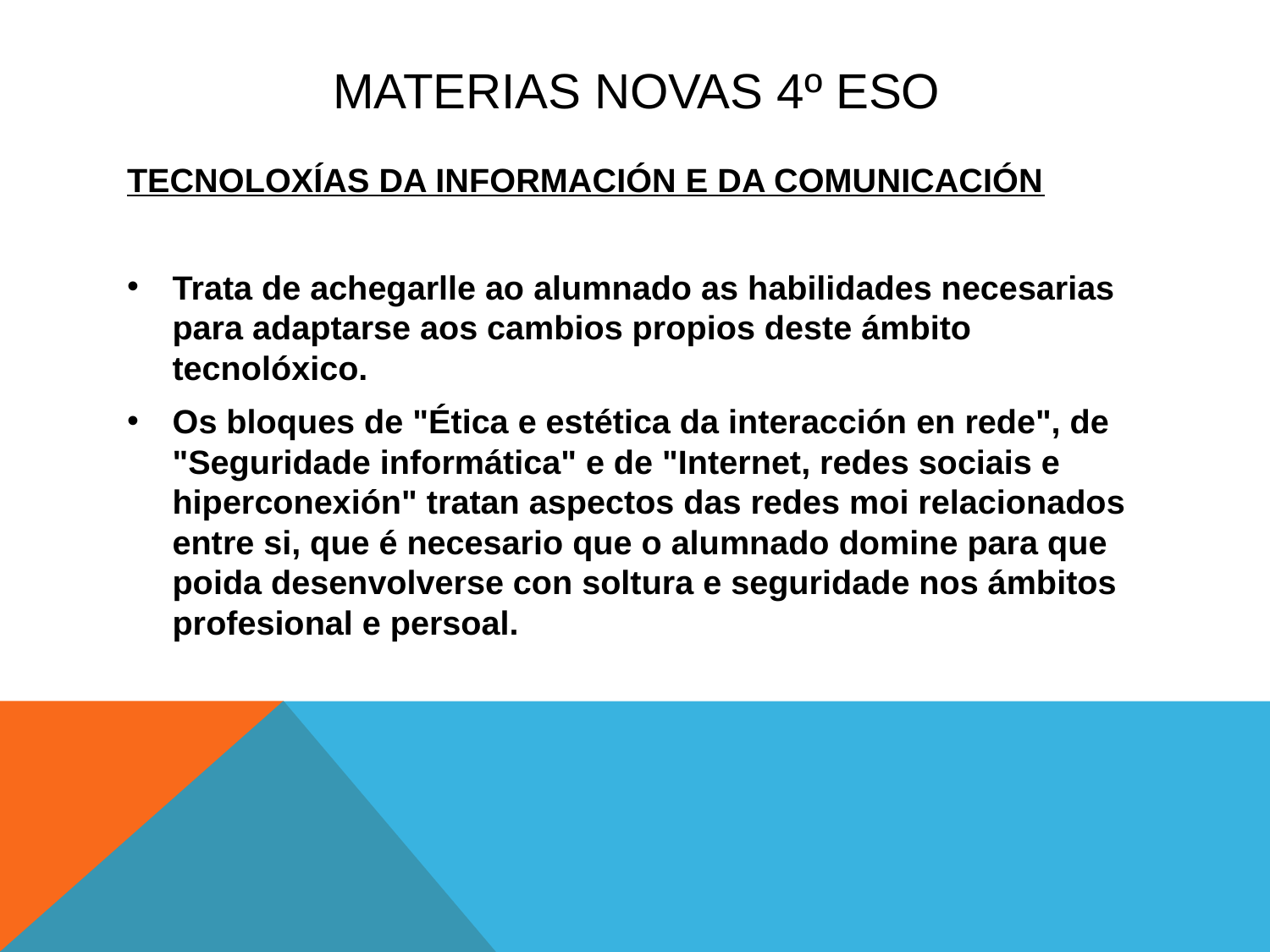

# MATERIAS NOVAS 4º ESO
TECNOLOXÍAS DA INFORMACIÓN E DA COMUNICACIÓN

Trata de achegarlle ao alumnado as habilidades necesarias para adaptarse aos cambios propios deste ámbito tecnolóxico.
Os bloques de "Ética e estética da interacción en rede", de "Seguridade informática" e de "Internet, redes sociais e hiperconexión" tratan aspectos das redes moi relacionados entre si, que é necesario que o alumnado domine para que poida desenvolverse con soltura e seguridade nos ámbitos profesional e persoal.